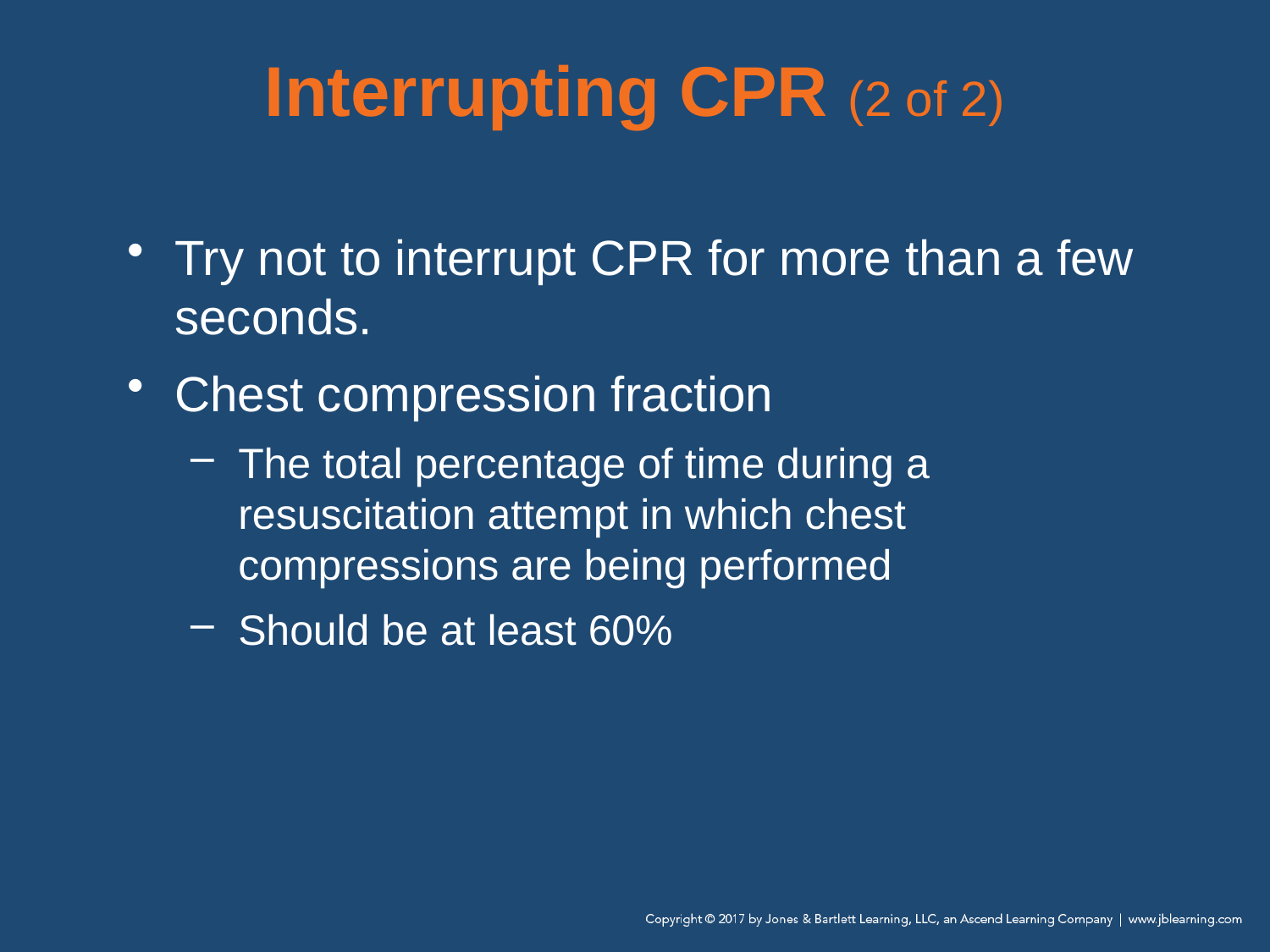

# Interrupting CPR (2 of 2)
Try not to interrupt CPR for more than a few seconds.
Chest compression fraction
The total percentage of time during a resuscitation attempt in which chest compressions are being performed
Should be at least 60%